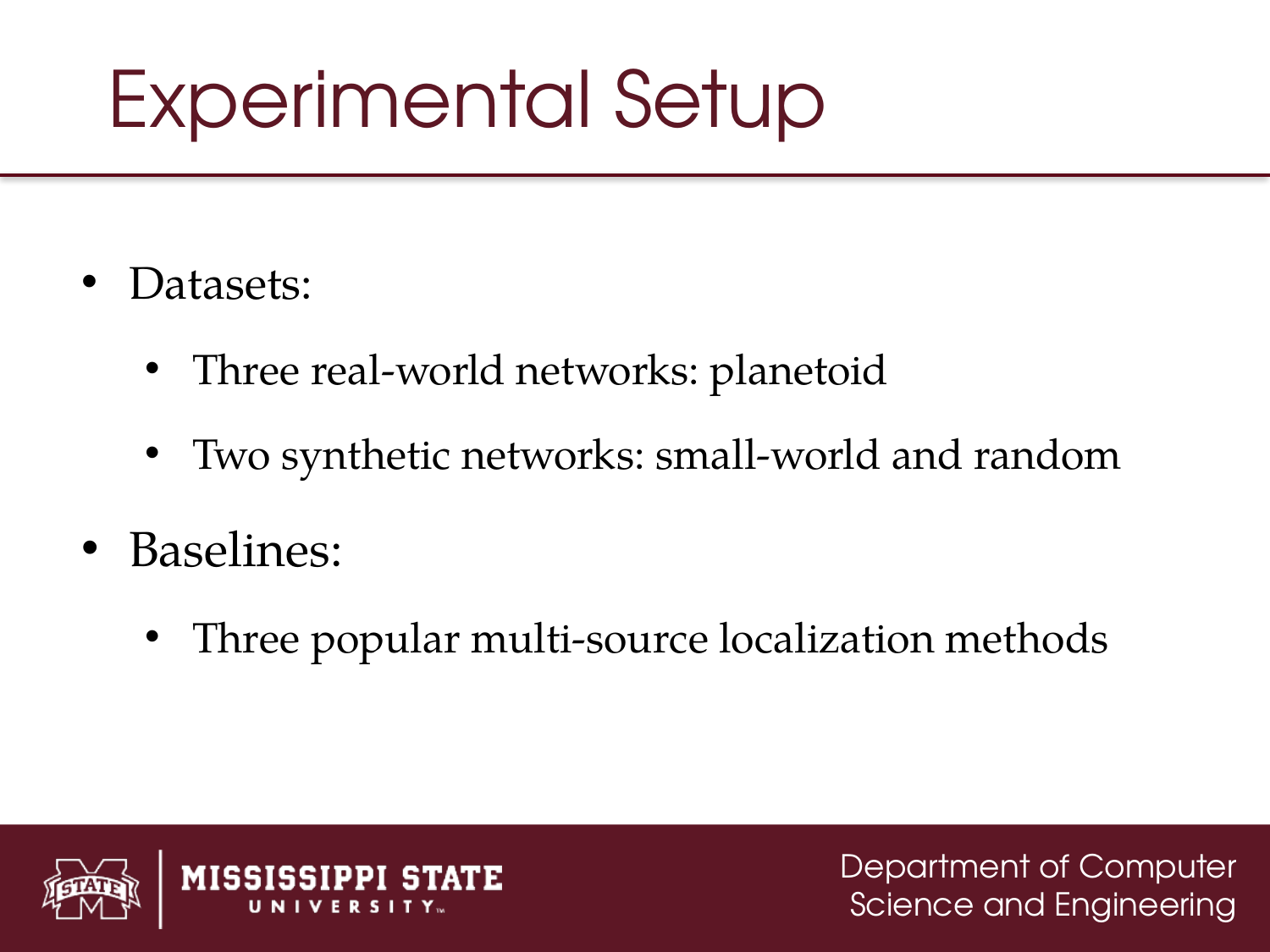

# Experimental Setup
Datasets:
Three real-world networks: planetoid
Two synthetic networks: small-world and random
Baselines:
Three popular multi-source localization methods